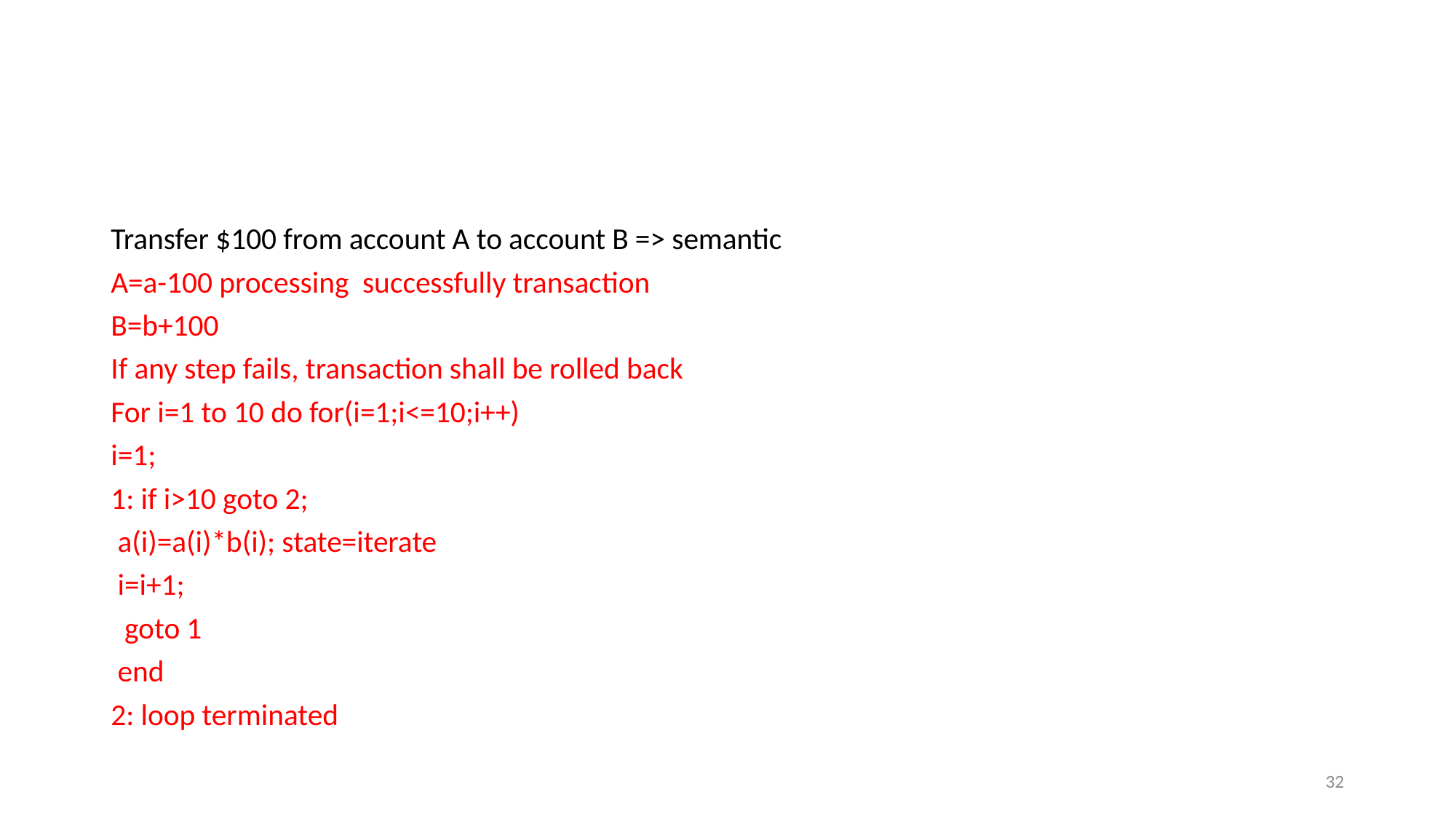

#
Transfer $100 from account A to account B => semantic
A=a-100 processing  successfully transaction
B=b+100
If any step fails, transaction shall be rolled back
For i=1 to 10 do for(i=1;i<=10;i++)
i=1;
1: if i>10 goto 2;
 a(i)=a(i)*b(i); state=iterate
 i=i+1;
  goto 1
 end
2: loop terminated
32